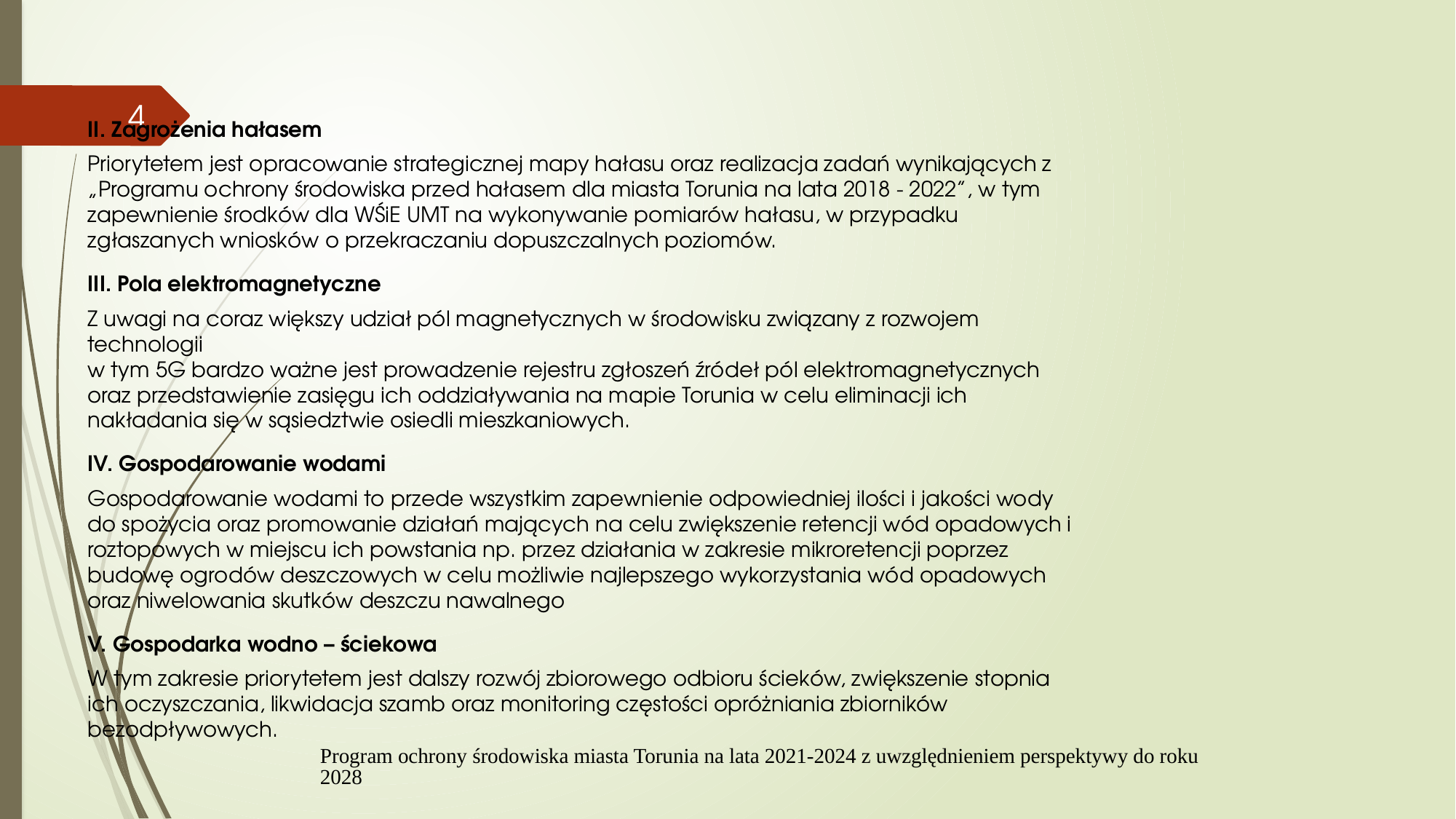

4
II. Zagrożenia hałasem
Priorytetem jest opracowanie strategicznej mapy hałasu oraz realizacja zadań wynikających z „Programu ochrony środowiska przed hałasem dla miasta Torunia na lata 2018 - 2022”, w tym zapewnienie środków dla WŚiE UMT na wykonywanie pomiarów hałasu, w przypadku zgłaszanych wniosków o przekraczaniu dopuszczalnych poziomów.
III. Pola elektromagnetyczne
Z uwagi na coraz większy udział pól magnetycznych w środowisku związany z rozwojem technologii
w tym 5G bardzo ważne jest prowadzenie rejestru zgłoszeń źródeł pól elektromagnetycznych oraz przedstawienie zasięgu ich oddziaływania na mapie Torunia w celu eliminacji ich nakładania się w sąsiedztwie osiedli mieszkaniowych.
IV. Gospodarowanie wodami
Gospodarowanie wodami to przede wszystkim zapewnienie odpowiedniej ilości i jakości wody do spożycia oraz promowanie działań mających na celu zwiększenie retencji wód opadowych i roztopowych w miejscu ich powstania np. przez działania w zakresie mikroretencji poprzez budowę ogrodów deszczowych w celu możliwie najlepszego wykorzystania wód opadowych oraz niwelowania skutków deszczu nawalnego
V. Gospodarka wodno – ściekowa
W tym zakresie priorytetem jest dalszy rozwój zbiorowego odbioru ścieków, zwiększenie stopnia ich oczyszczania, likwidacja szamb oraz monitoring częstości opróżniania zbiorników bezodpływowych.
Program ochrony środowiska miasta Torunia na lata 2021-2024 z uwzględnieniem perspektywy do roku 2028